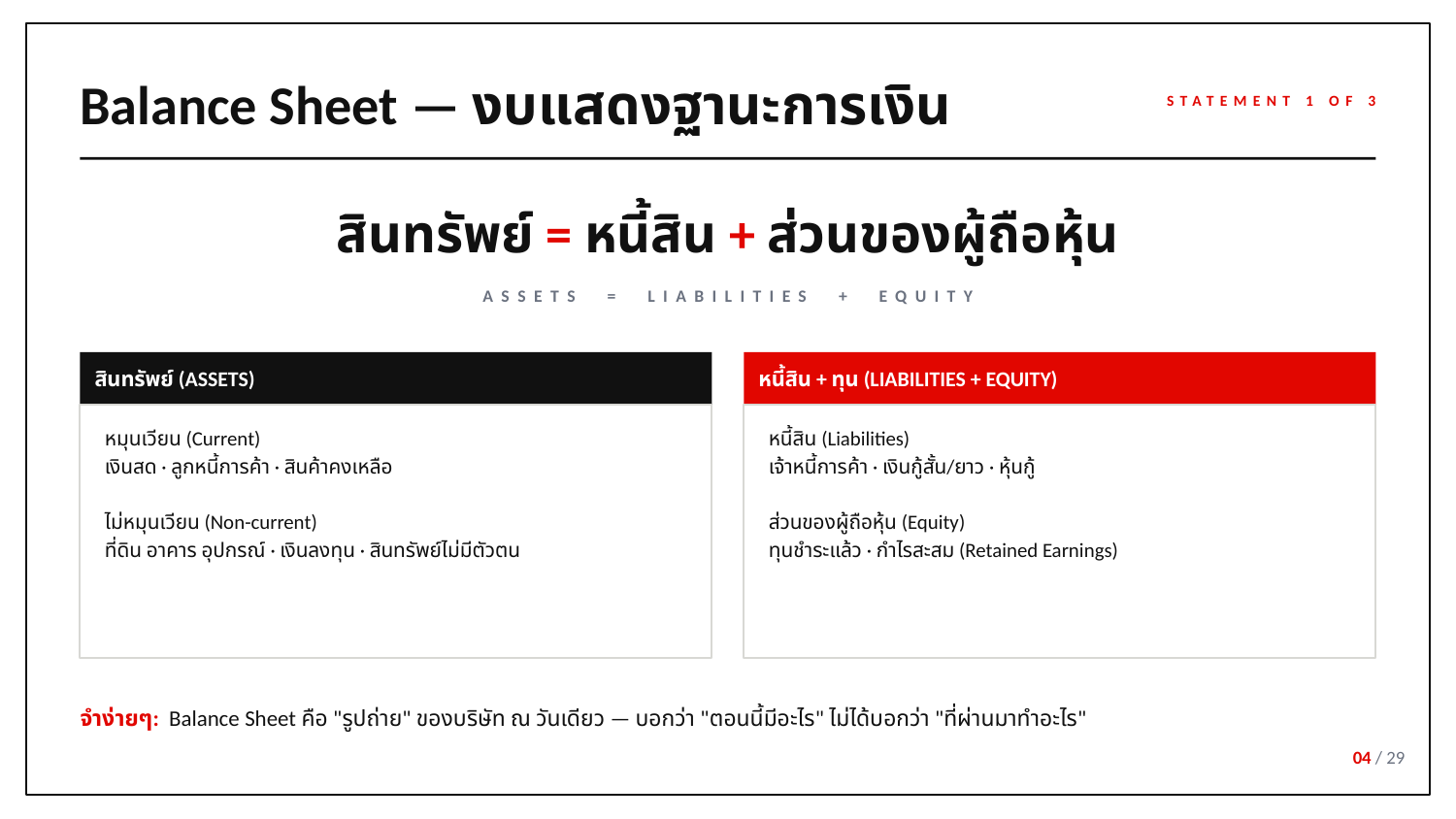

Balance Sheet — งบแสดงฐานะการเงิน
STATEMENT 1 OF 3

สินทรัพย์ = หนี้สิน + ส่วนของผู้ถือหุ้น
ASSETS  =  LIABILITIES  +  EQUITY

สินทรัพย์ (ASSETS)

หนี้สิน + ทุน (LIABILITIES + EQUITY)

หมุนเวียน (Current)
เงินสด · ลูกหนี้การค้า · สินค้าคงเหลือ

ไม่หมุนเวียน (Non-current)
ที่ดิน อาคาร อุปกรณ์ · เงินลงทุน · สินทรัพย์ไม่มีตัวตน
หนี้สิน (Liabilities)
เจ้าหนี้การค้า · เงินกู้สั้น/ยาว · หุ้นกู้

ส่วนของผู้ถือหุ้น (Equity)
ทุนชำระแล้ว · กำไรสะสม (Retained Earnings)
จำง่ายๆ:  Balance Sheet คือ "รูปถ่าย" ของบริษัท ณ วันเดียว — บอกว่า "ตอนนี้มีอะไร" ไม่ได้บอกว่า "ที่ผ่านมาทำอะไร"
04 / 29